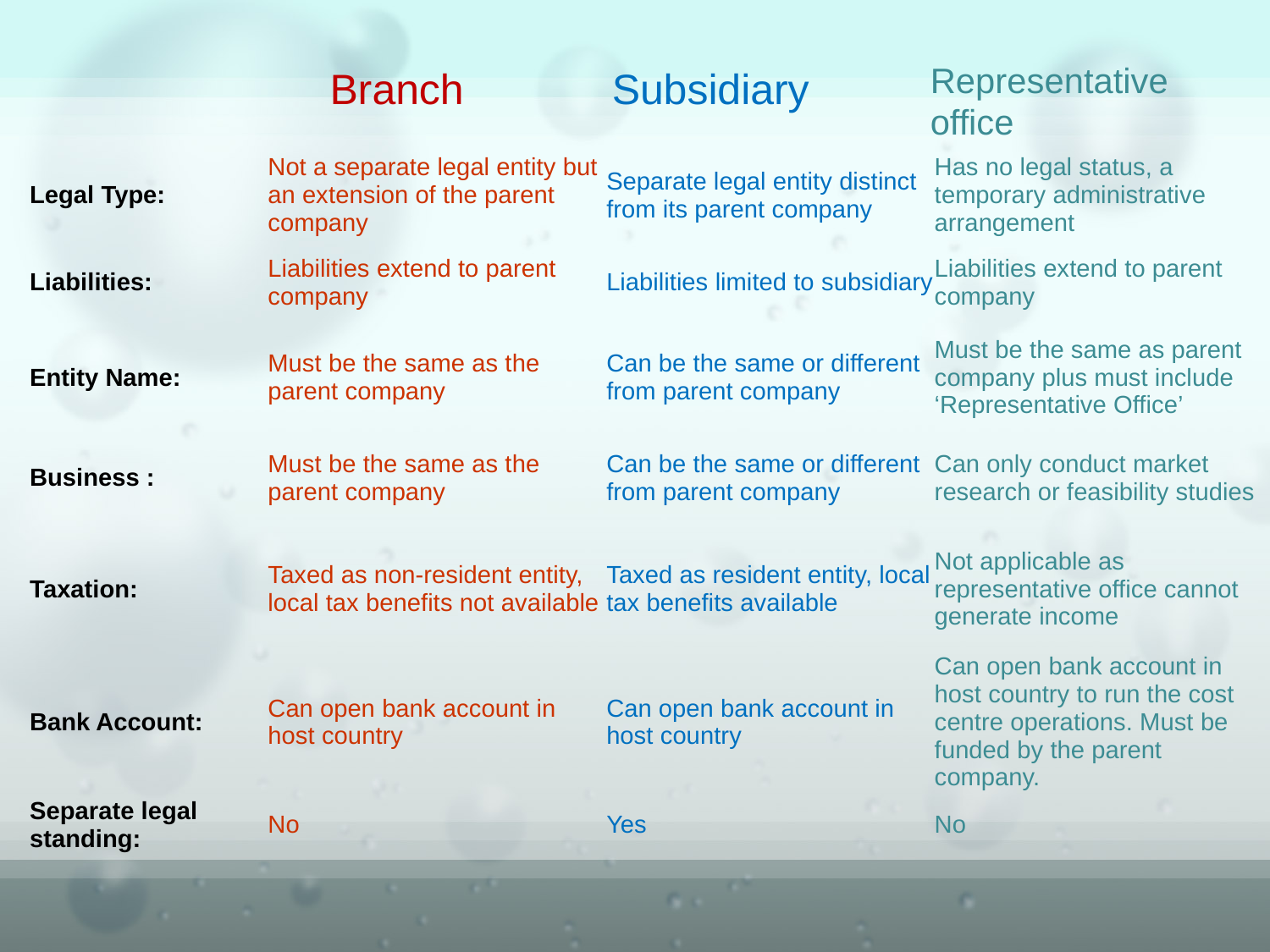

Representative office
# Branch
Subsidiary
| Legal Type: | Not a separate legal entity but an extension of the parent company | Separate legal entity distinct from its parent company | Has no legal status, a temporary administrative arrangement |
| --- | --- | --- | --- |
| Liabilities: | Liabilities extend to parent company | Liabilities limited to subsidiary | Liabilities extend to parent company |
| Entity Name: | Must be the same as the parent company | Can be the same or different from parent company | Must be the same as parent company plus must include ‘Representative Office’ |
| Business : | Must be the same as the parent company | Can be the same or different from parent company | Can only conduct market research or feasibility studies |
| Taxation: | Taxed as non-resident entity, local tax benefits not available | Taxed as resident entity, local tax benefits available | Not applicable as representative office cannot generate income |
| Bank Account: | Can open bank account in host country | Can open bank account in host country | Can open bank account in host country to run the cost centre operations. Must be funded by the parent company. |
| Separate legal standing: | No | Yes | No |